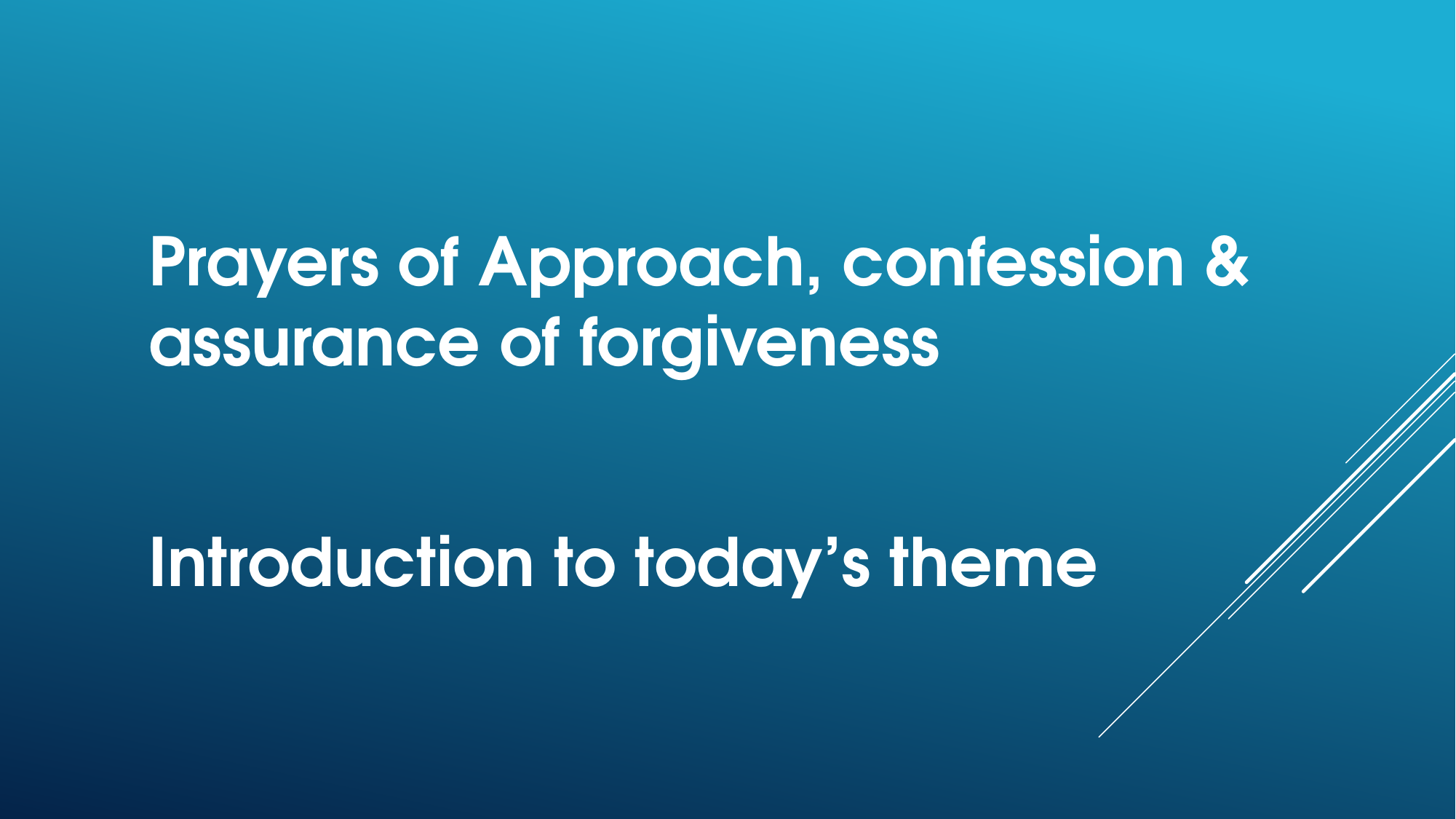

Prayers of Approach, confession & assurance of forgiveness

Introduction to today’s theme